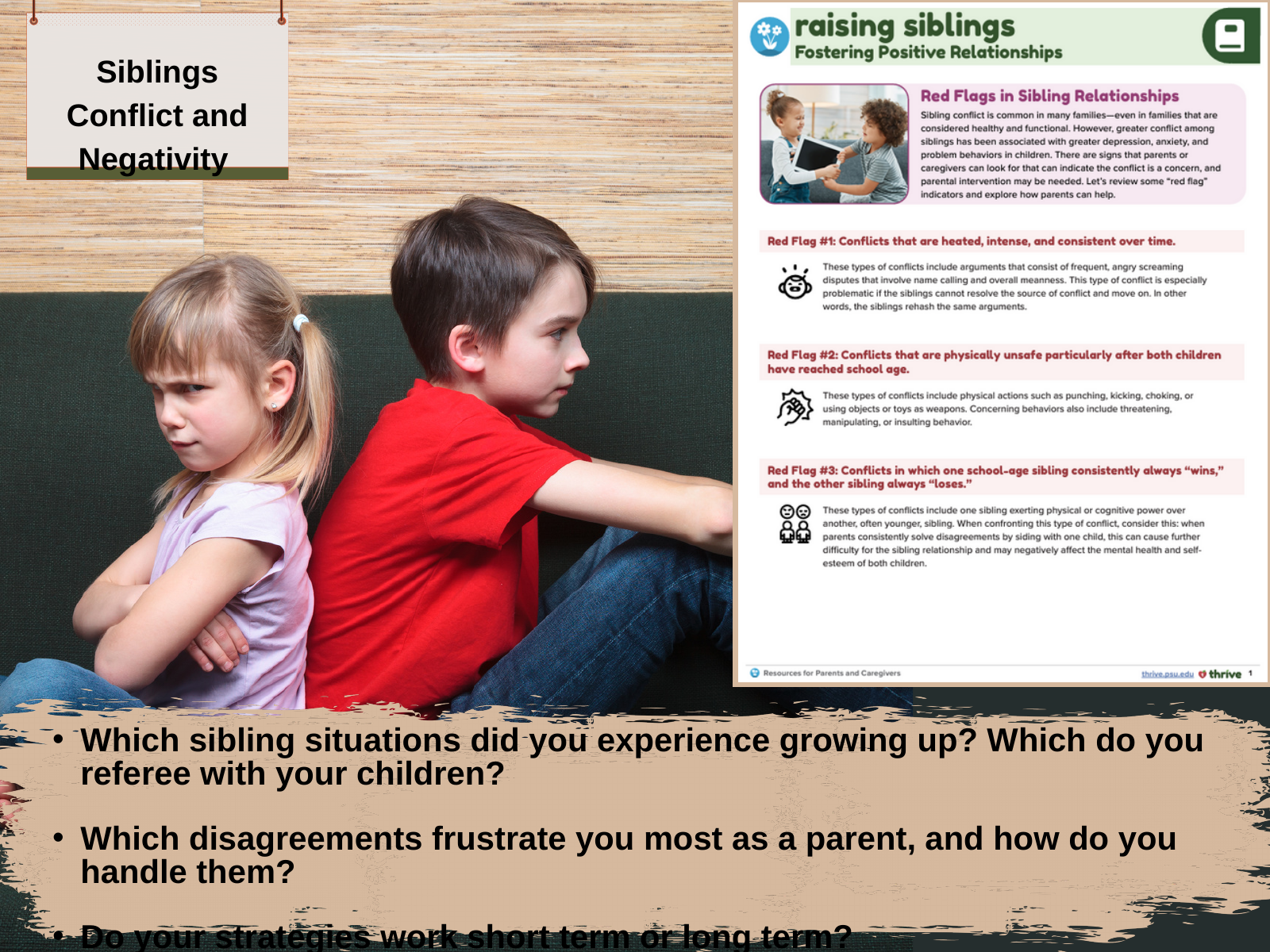

Siblings Conflict and Negativity

Which sibling situations did you experience growing up? Which do you referee with your children?

Which disagreements frustrate you most as a parent, and how do you handle them?

Do your strategies work short term or long term?